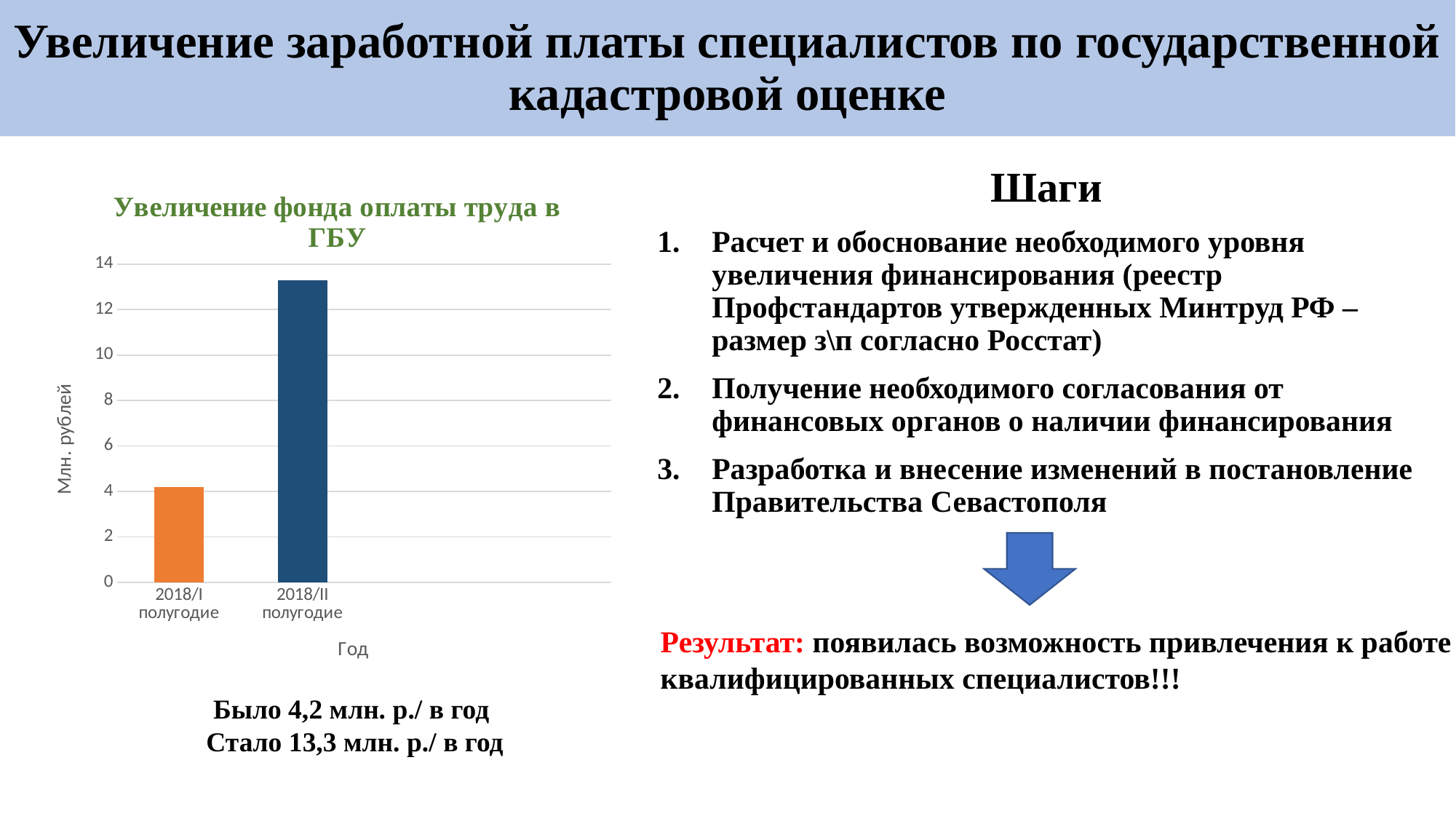

# Увеличение заработной платы специалистов по государственной кадастровой оценке
Шаги
Расчет и обоснование необходимого уровня увеличения финансирования (реестр Профстандартов утвержденных Минтруд РФ –размер з\п согласно Росстат)
Получение необходимого согласования от финансовых органов о наличии финансирования
Разработка и внесение изменений в постановление Правительства Севастополя

### Chart: Увеличение фонда оплаты труда в ГБУ

| Category | рублей | Столбец2 | Столбец1 |
|---|---|---|---|
| 2018/I полугодие | 4.2 | None | None |
| 2018/II полугодие | 13.3 | None | None |
Результат: появилась возможность привлечения к работе
квалифицированных специалистов!!!
Было 4,2 млн. р./ в год
Стало 13,3 млн. р./ в год